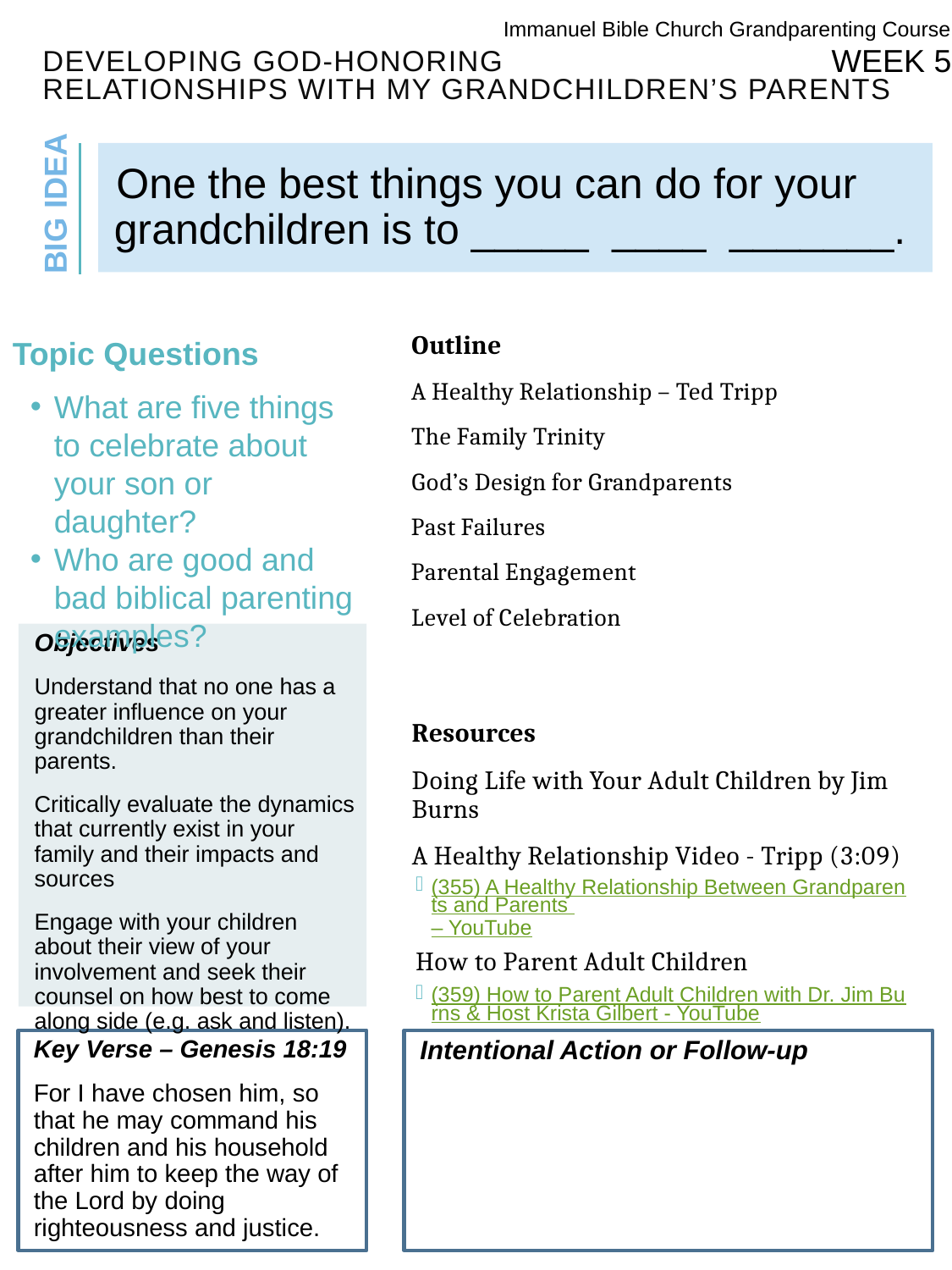

Immanuel Bible Church Grandparenting Course
WEEK 5
# Developing God-Honoring Relationships with My Grandchildren’s Parents
One the best things you can do for your grandchildren is to _____  ____  _______.
BIG IDEA
Outline
A Healthy Relationship – Ted Tripp
The Family Trinity
God’s Design for Grandparents
Past Failures
Parental Engagement
Level of Celebration
Topic Questions
What are five things to celebrate about your son or daughter?
Who are good and bad biblical parenting examples?
Objectives
Understand that no one has a greater influence on your grandchildren than their parents.
Critically evaluate the dynamics that currently exist in your family and their impacts and sources
Engage with your children about their view of your involvement and seek their counsel on how best to come along side (e.g. ask and listen).
Resources
Doing Life with Your Adult Children by Jim Burns
A Healthy Relationship Video - Tripp (3:09)
(355) A Healthy Relationship Between Grandparents and Parents – YouTube
How to Parent Adult Children
(359) How to Parent Adult Children with Dr. Jim Burns & Host Krista Gilbert - YouTube

Key Verse – Genesis 18:19
For I have chosen him, so that he may command his children and his household after him to keep the way of the Lord by doing righteousness and justice.
Intentional Action or Follow-up